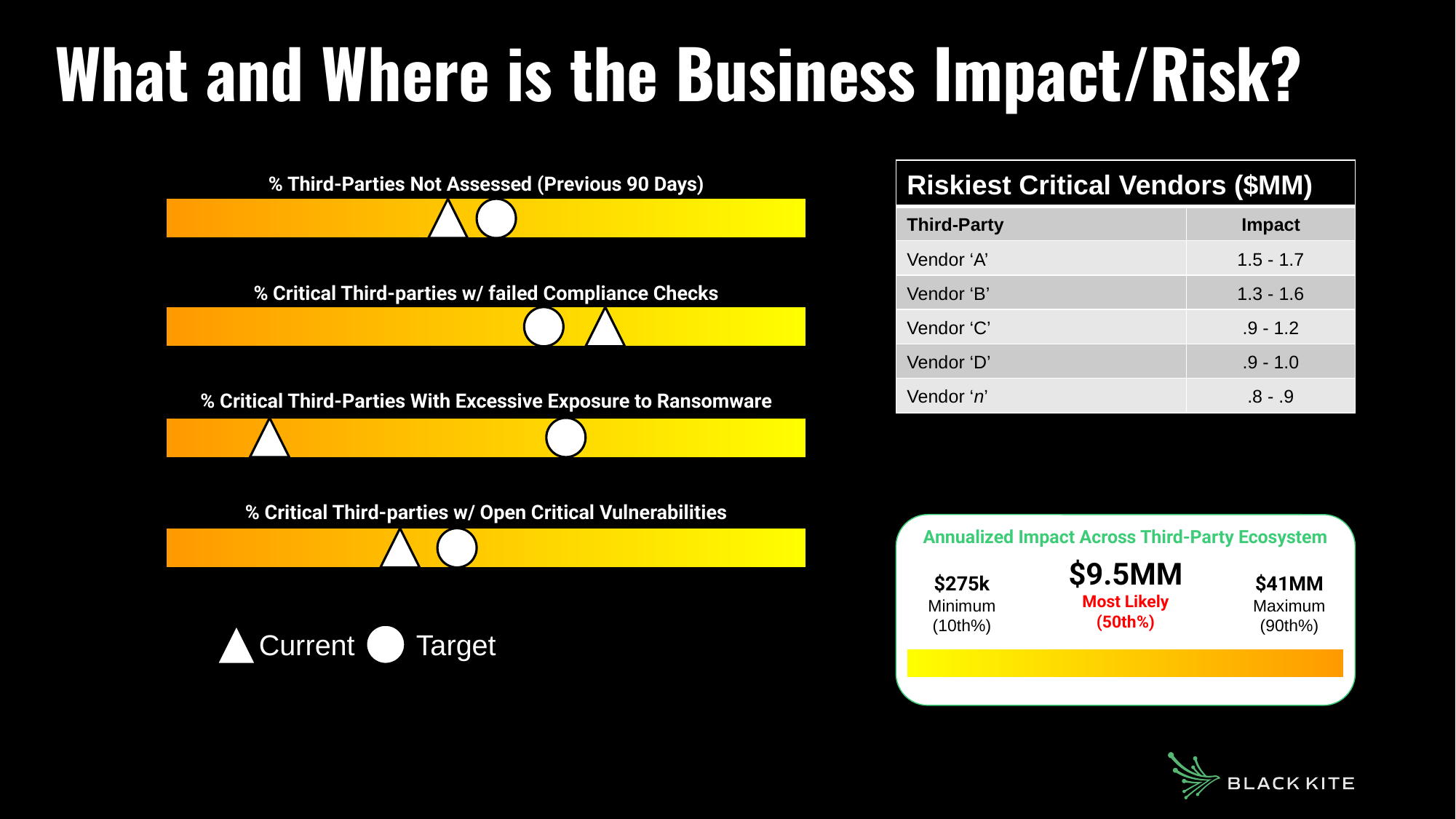

# What and Where is the Business Impact/Risk?
% Third-Parties Not Assessed (Previous 90 Days)

| Riskiest Critical Vendors ($MM) |  |
| --- | --- |
| Third-Party | Impact |
| Vendor ‘A’ | 1.5 - 1.7 |
| Vendor ‘B’ | 1.3 - 1.6 |
| Vendor ‘C’ | .9 - 1.2 |
| Vendor ‘D’ | .9 - 1.0 |
| Vendor ‘n’ | .8 - .9 |

% Critical Third-parties w/ failed Compliance Checks

% Critical Third-Parties With Excessive Exposure to Ransomware

% Critical Third-parties w/ Open Critical Vulnerabilities

Annualized Impact Across Third-Party Ecosystem
$9.5MM
Most Likely
(50th%)
$275k
Minimum (10th%)
$41MM
Maximum
(90th%)

Current
Target